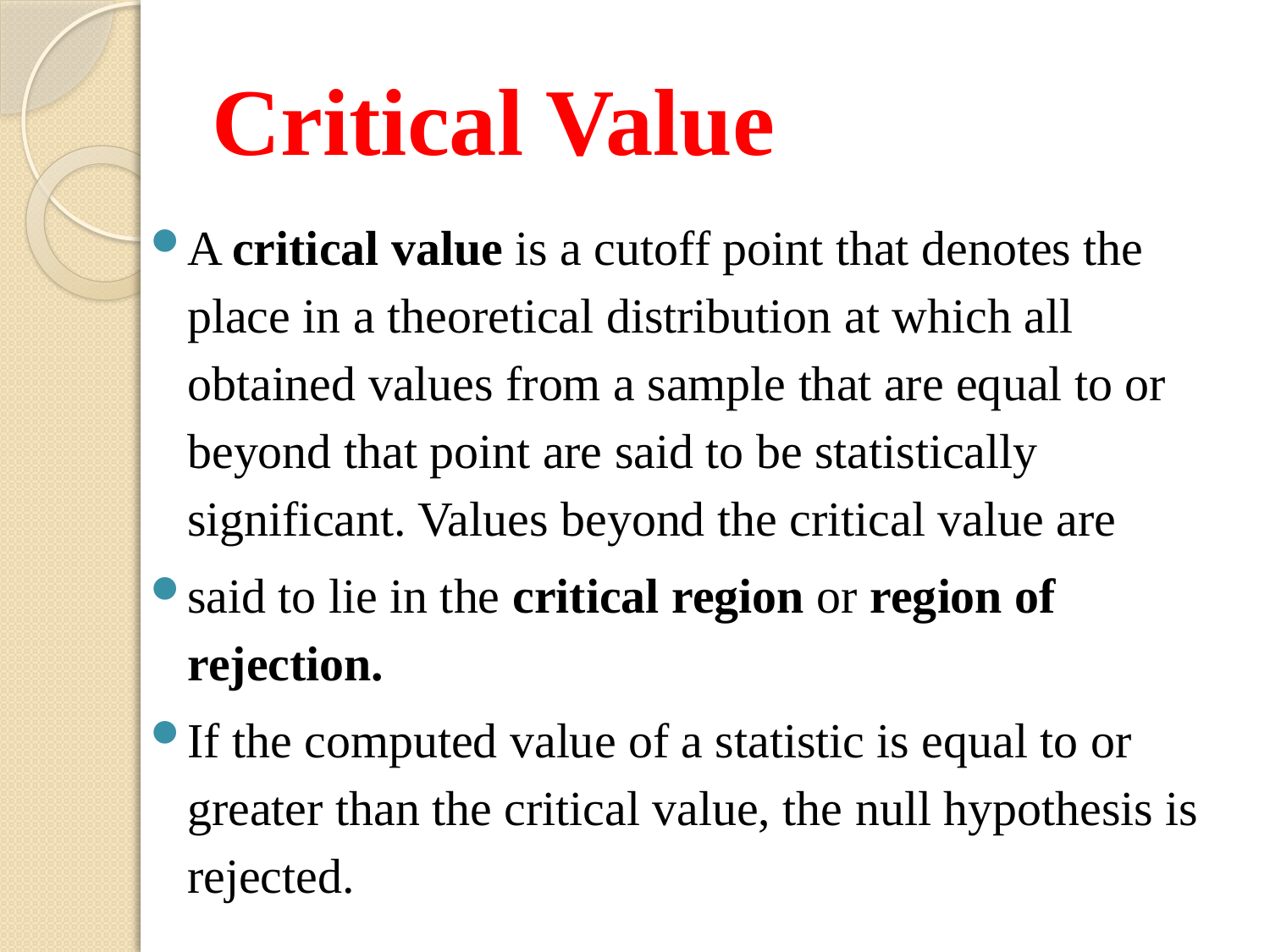

# Critical Value
A critical value is a cutoff point that denotes the place in a theoretical distribution at which all obtained values from a sample that are equal to or beyond that point are said to be statistically significant. Values beyond the critical value are
said to lie in the critical region or region of rejection.
If the computed value of a statistic is equal to or greater than the critical value, the null hypothesis is rejected.